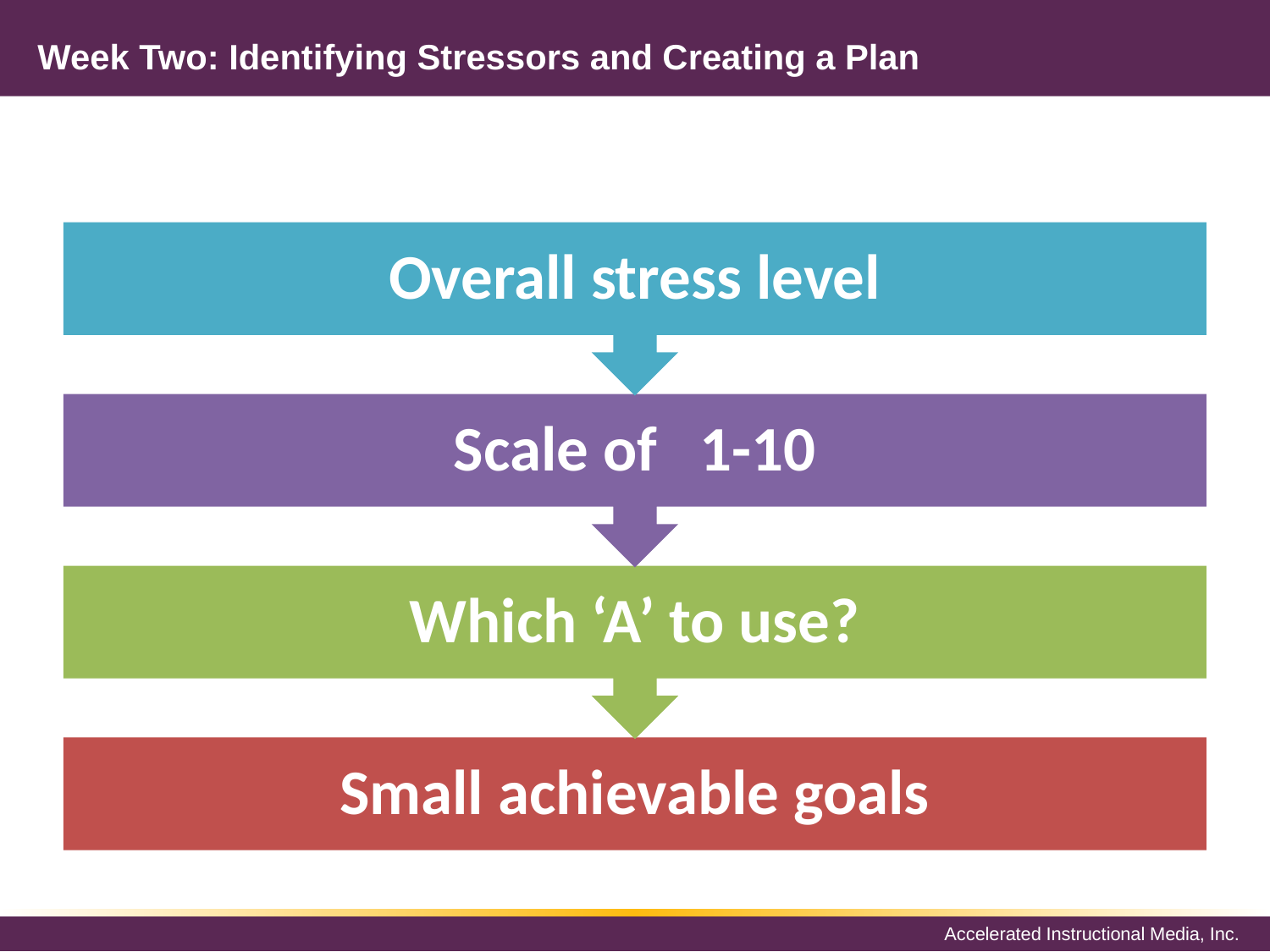

# Week Two: Identifying Stressors and Creating a Plan

Overall stress level
Scale of   1-10
Which ‘A’ to use?
Small achievable goals